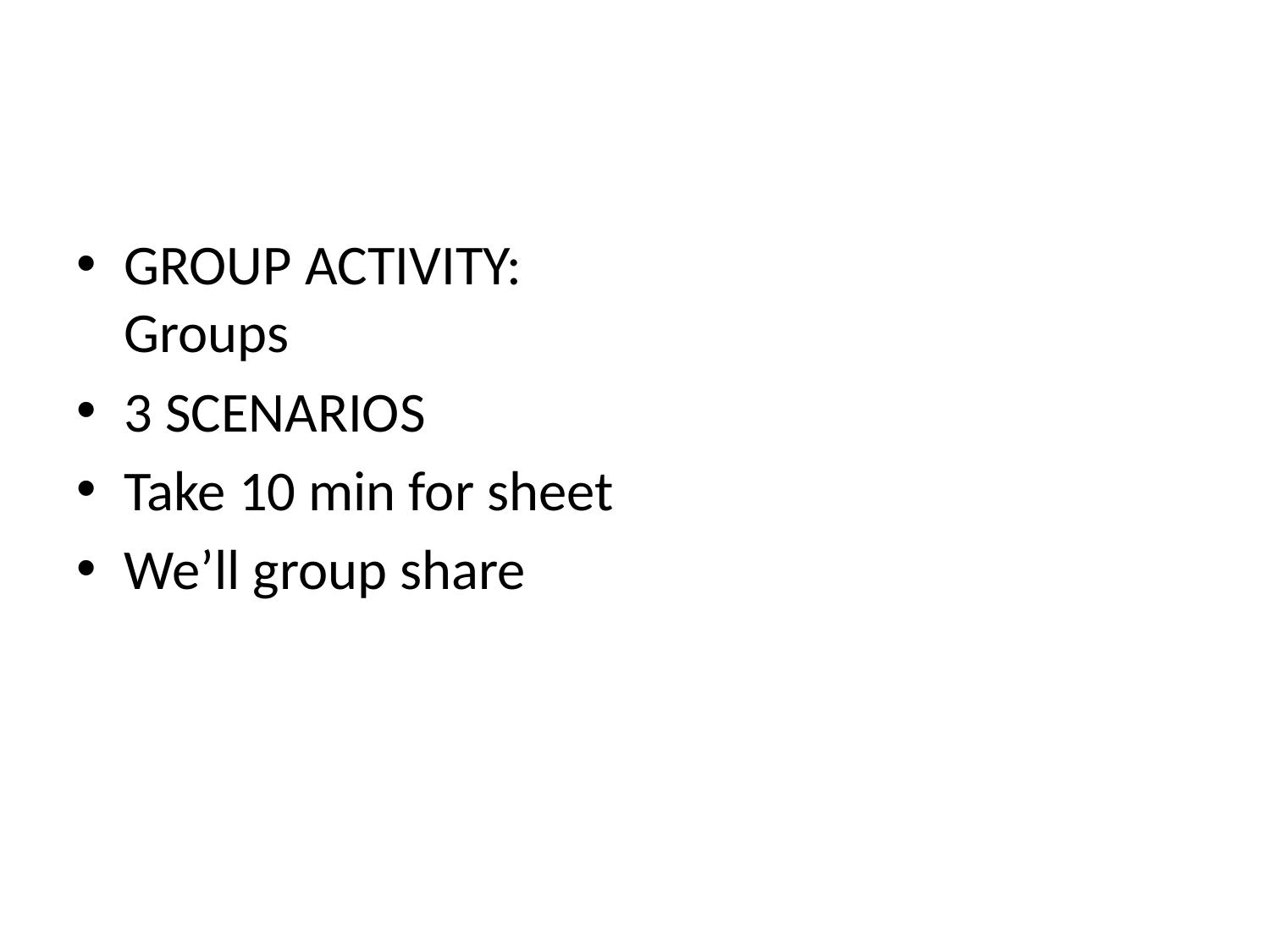

#
GROUP ACTIVITY:
Groups
3 SCENARIOS
Take 10 min for sheet
We’ll group share